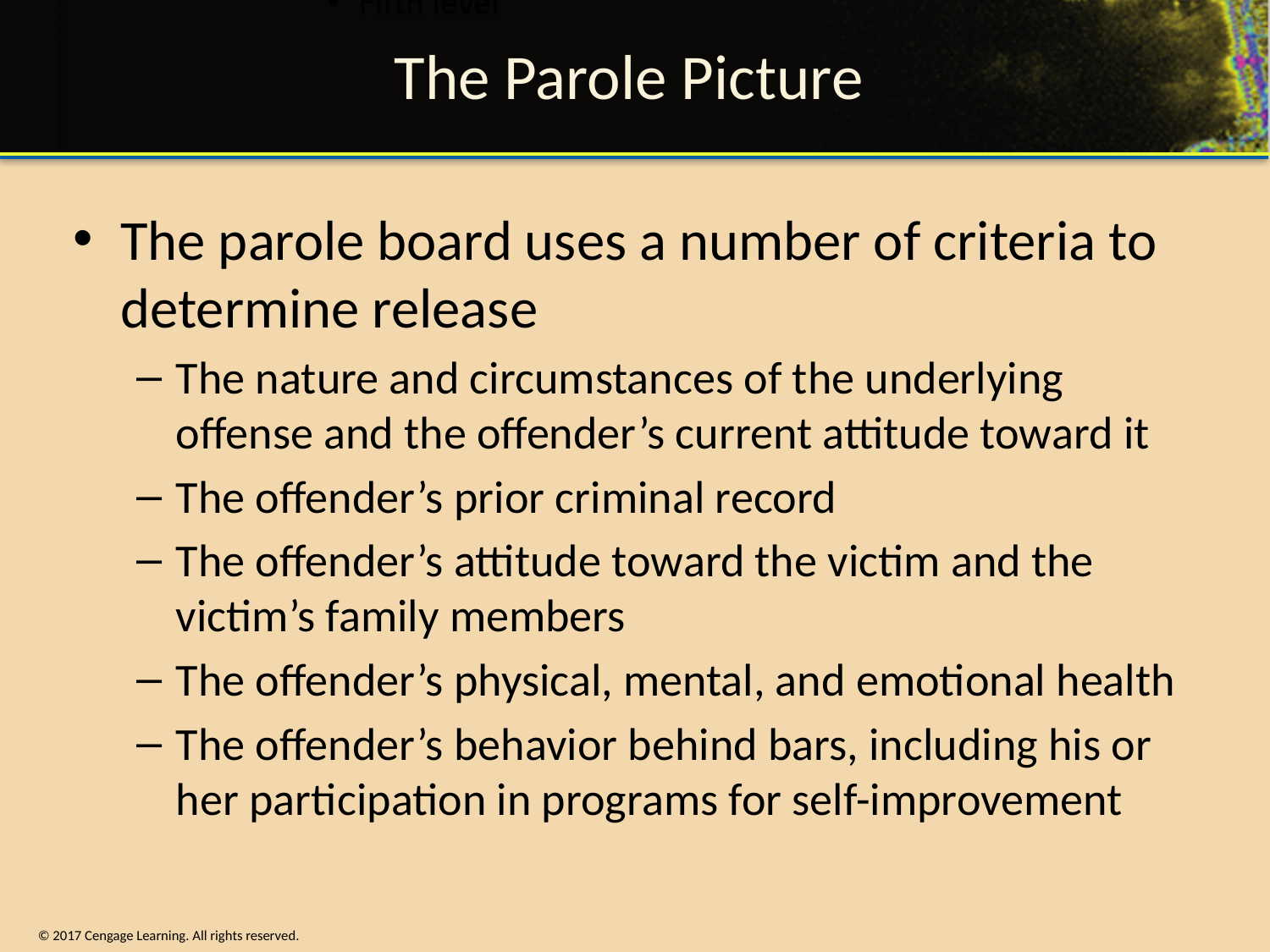

# The Parole Picture
The parole board uses a number of criteria to determine release
The nature and circumstances of the underlying offense and the offender’s current attitude toward it
The offender’s prior criminal record
The offender’s attitude toward the victim and the victim’s family members
The offender’s physical, mental, and emotional health
The offender’s behavior behind bars, including his or her participation in programs for self-improvement